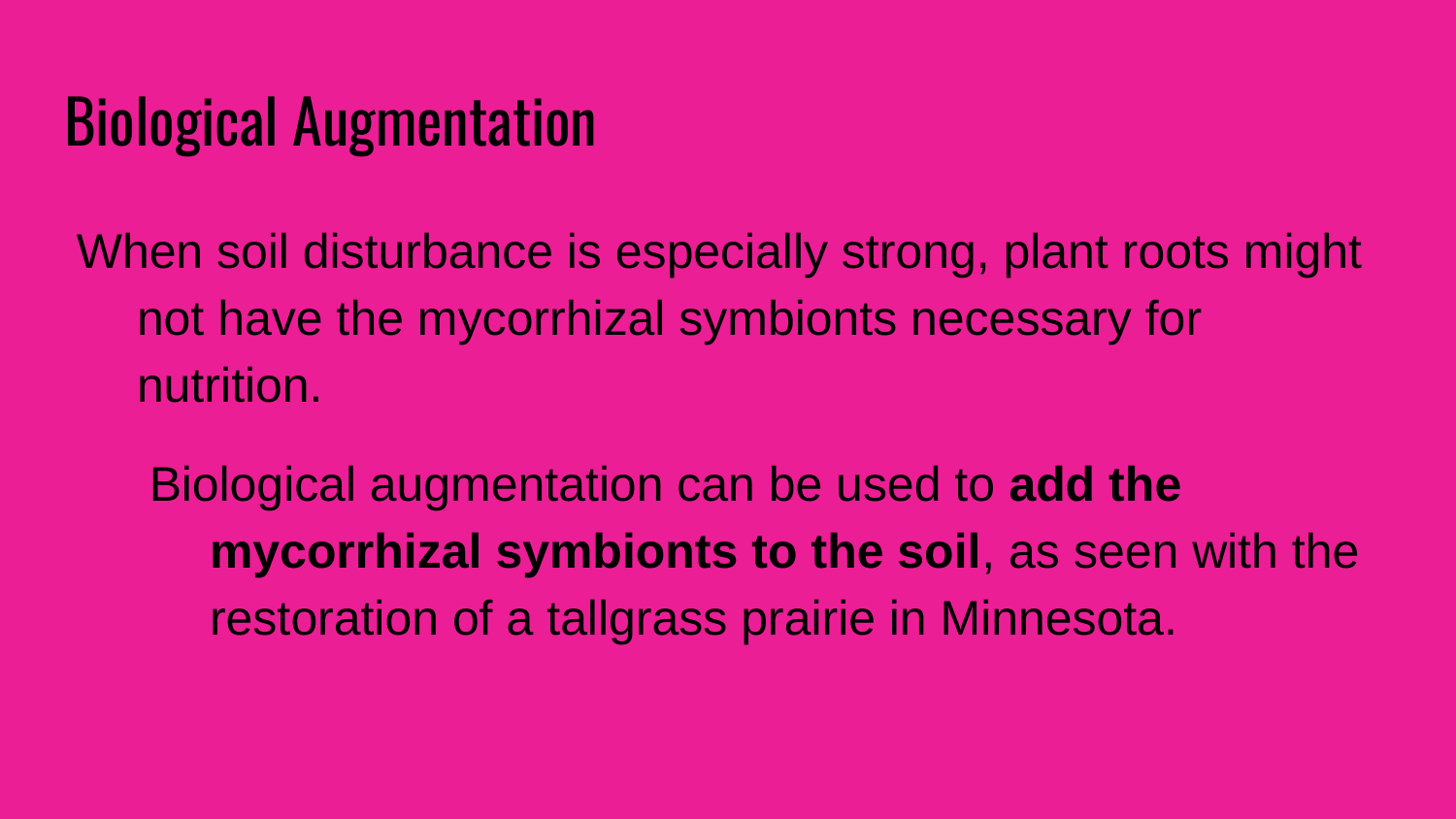

# Biological Augmentation
When soil disturbance is especially strong, plant roots might not have the mycorrhizal symbionts necessary for nutrition.
Biological augmentation can be used to add the mycorrhizal symbionts to the soil, as seen with the restoration of a tallgrass prairie in Minnesota.